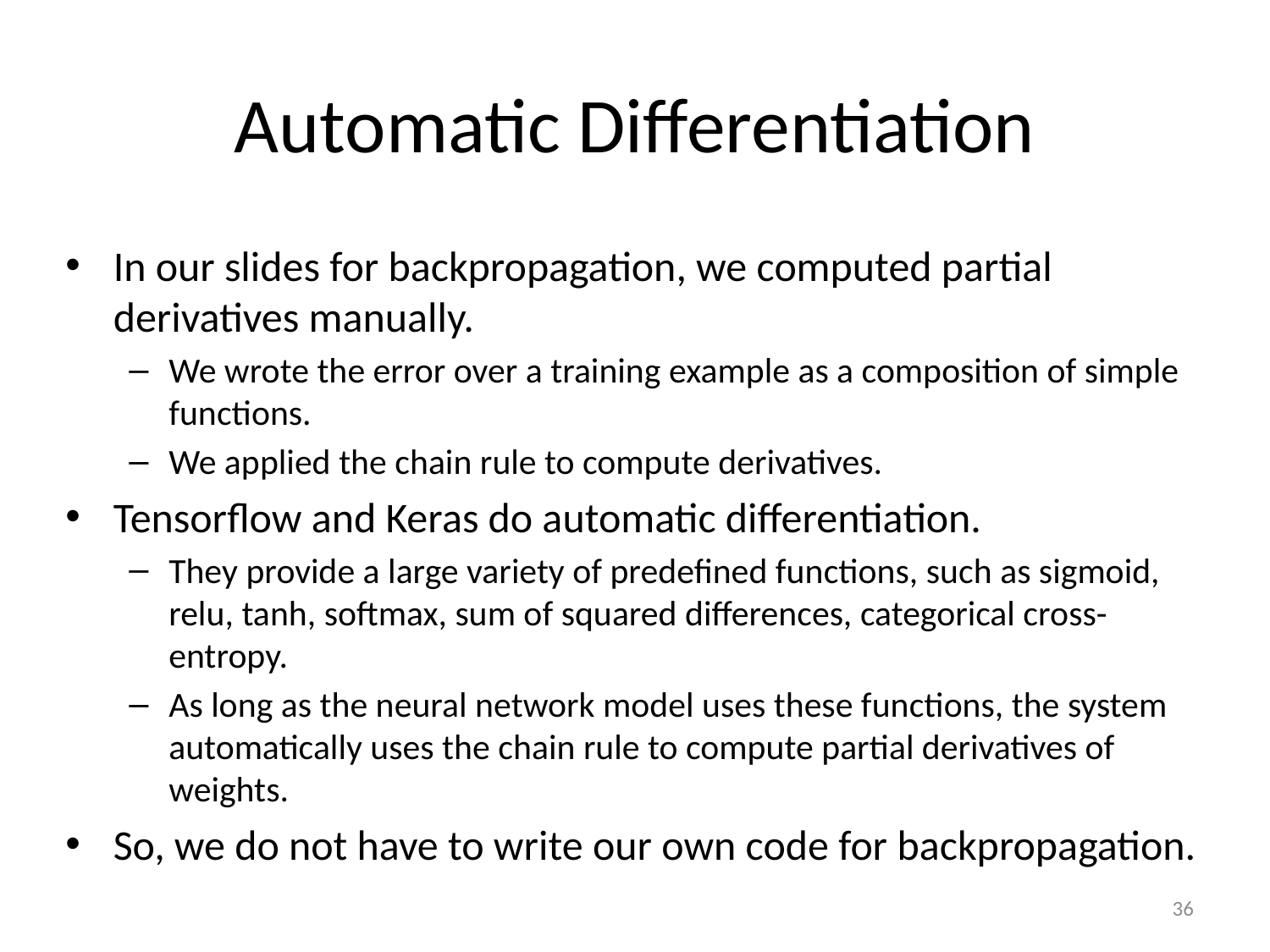

# Automatic Differentiation
In our slides for backpropagation, we computed partial derivatives manually.
We wrote the error over a training example as a composition of simple functions.
We applied the chain rule to compute derivatives.
Tensorflow and Keras do automatic differentiation.
They provide a large variety of predefined functions, such as sigmoid, relu, tanh, softmax, sum of squared differences, categorical cross-entropy.
As long as the neural network model uses these functions, the system automatically uses the chain rule to compute partial derivatives of weights.
So, we do not have to write our own code for backpropagation.
36